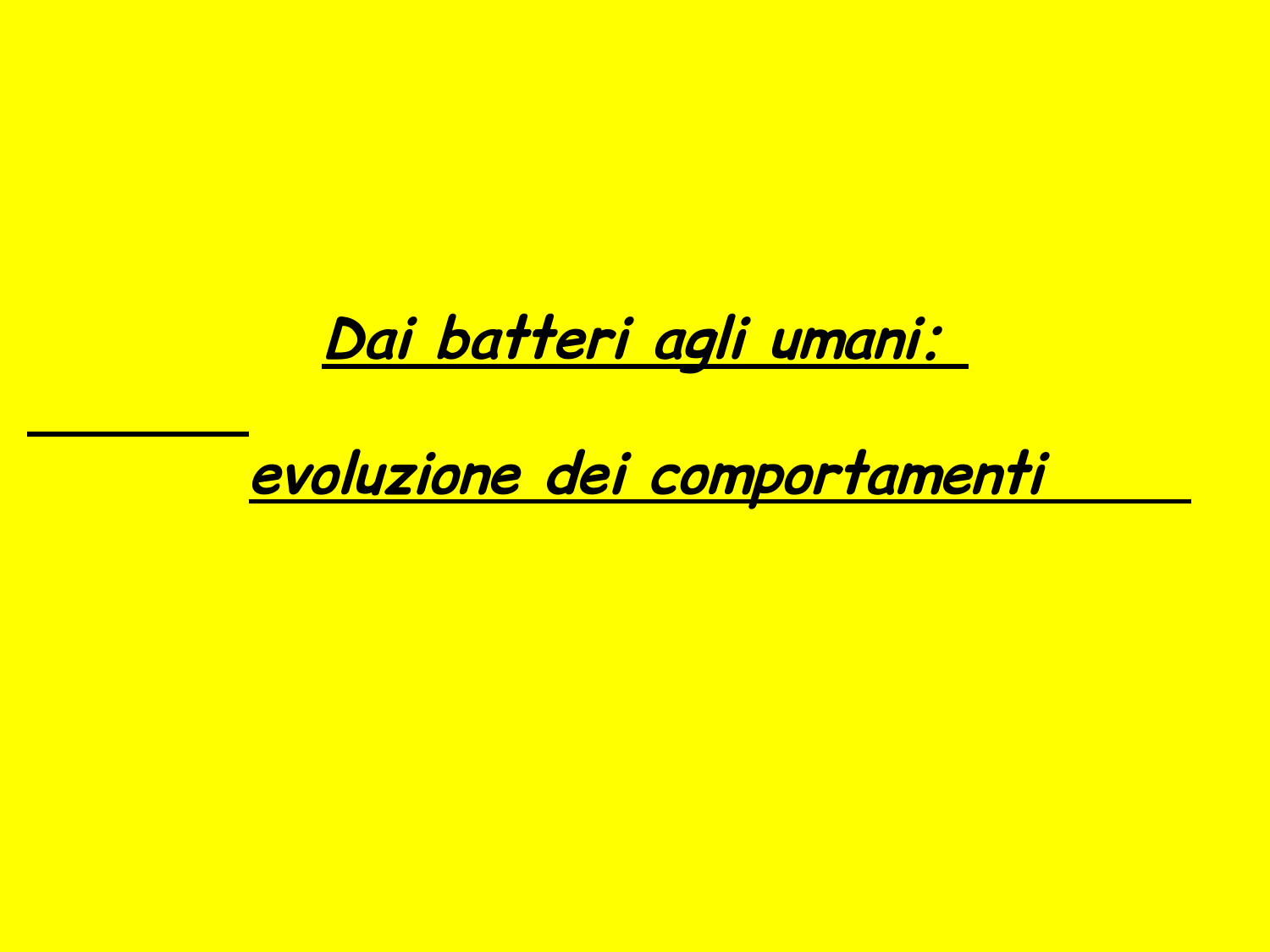

Dai batteri agli umani:

         evoluzione dei comportamenti